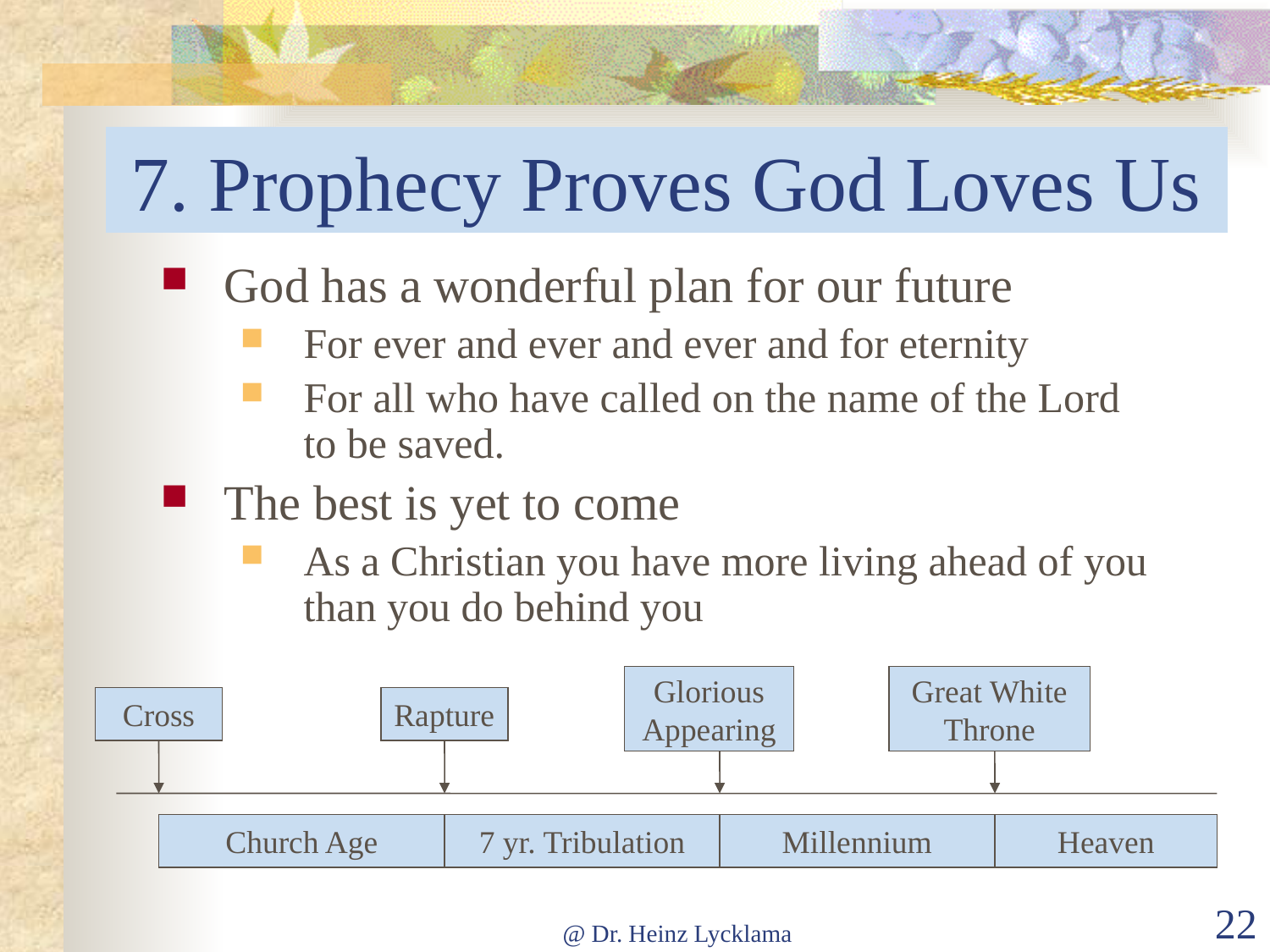

# 7. Prophecy Proves God Loves Us
God has a wonderful plan for our future
For ever and ever and ever and for eternity
For all who have called on the name of the Lord to be saved.
The best is yet to come
As a Christian you have more living ahead of you than you do behind you
Glorious
Appearing
Great White
Throne
Cross
Rapture

Church Age
7 yr. Tribulation
Millennium
Heaven
@ Dr. Heinz Lycklama
22